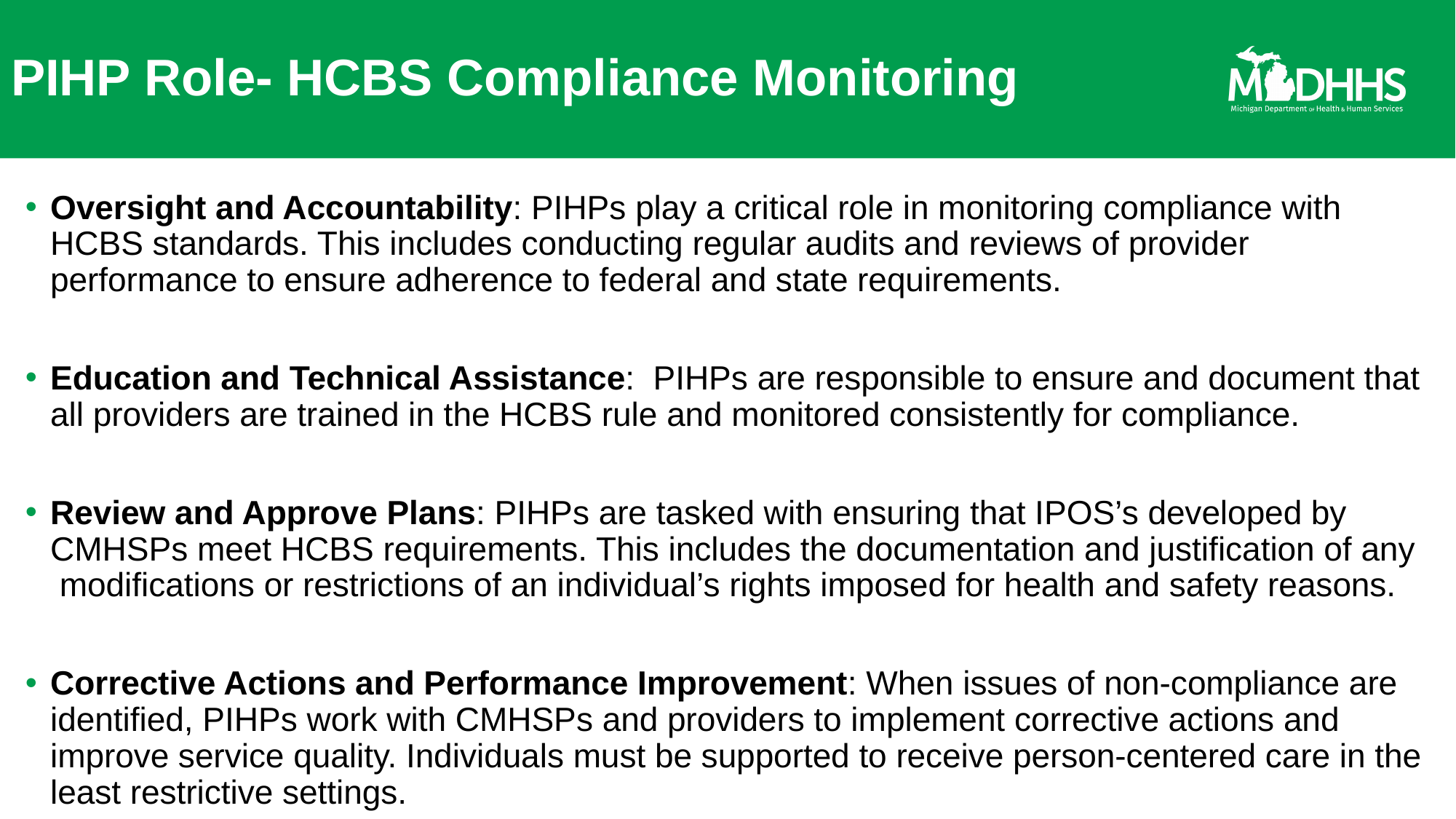

# PIHP Role- HCBS Compliance Monitoring
Oversight and Accountability: PIHPs play a critical role in monitoring compliance with HCBS standards. This includes conducting regular audits and reviews of provider performance to ensure adherence to federal and state requirements.

Education and Technical Assistance:  PIHPs are responsible to ensure and document that all providers are trained in the HCBS rule and monitored consistently for compliance.

Review and Approve Plans: PIHPs are tasked with ensuring that IPOS’s developed by CMHSPs meet HCBS requirements. This includes the documentation and justification of any   modifications or restrictions of an individual’s rights imposed for health and safety reasons.

Corrective Actions and Performance Improvement: When issues of non-compliance are identified, PIHPs work with CMHSPs and providers to implement corrective actions and improve service quality. Individuals must be supported to receive person-centered care in the least restrictive settings.